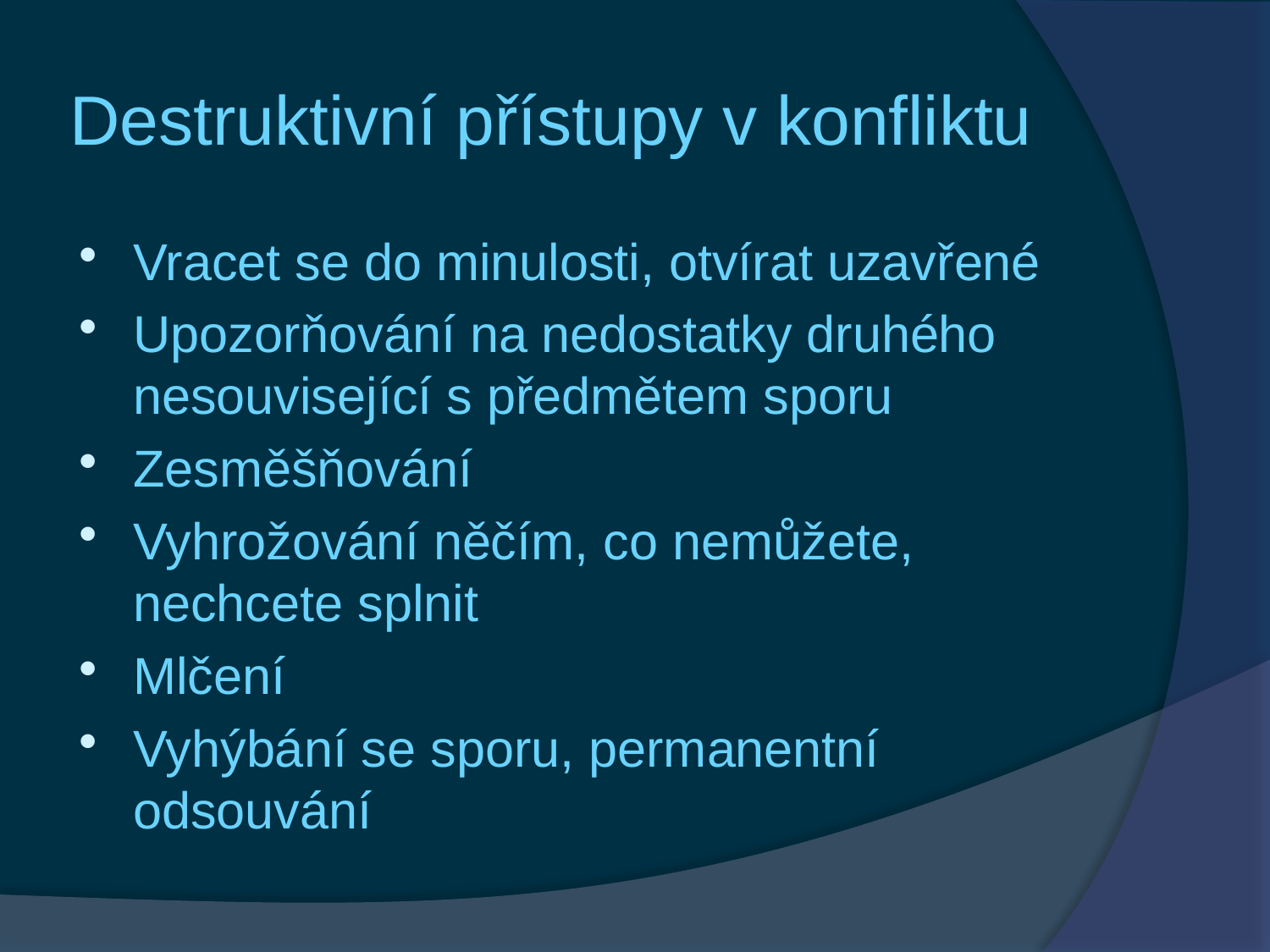

# Destruktivní přístupy v konfliktu
Vracet se do minulosti, otvírat uzavřené
Upozorňování na nedostatky druhého nesouvisející s předmětem sporu
Zesměšňování
Vyhrožování něčím, co nemůžete, nechcete splnit
Mlčení
Vyhýbání se sporu, permanentní odsouvání